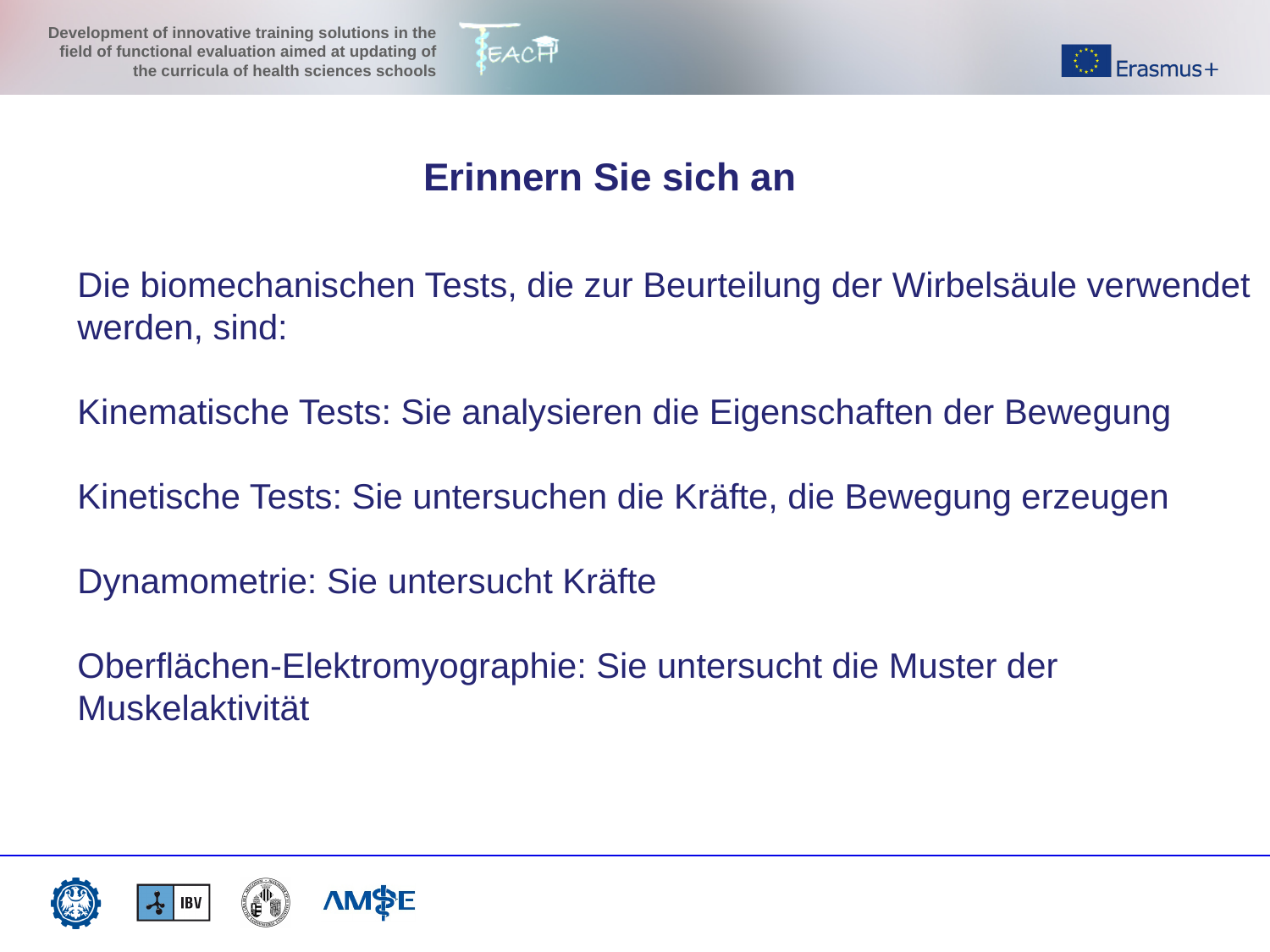

Erinnern Sie sich an
Die biomechanischen Tests, die zur Beurteilung der Wirbelsäule verwendet werden, sind:

Kinematische Tests: Sie analysieren die Eigenschaften der Bewegung

Kinetische Tests: Sie untersuchen die Kräfte, die Bewegung erzeugen

Dynamometrie: Sie untersucht Kräfte

Oberflächen-Elektromyographie: Sie untersucht die Muster der Muskelaktivität